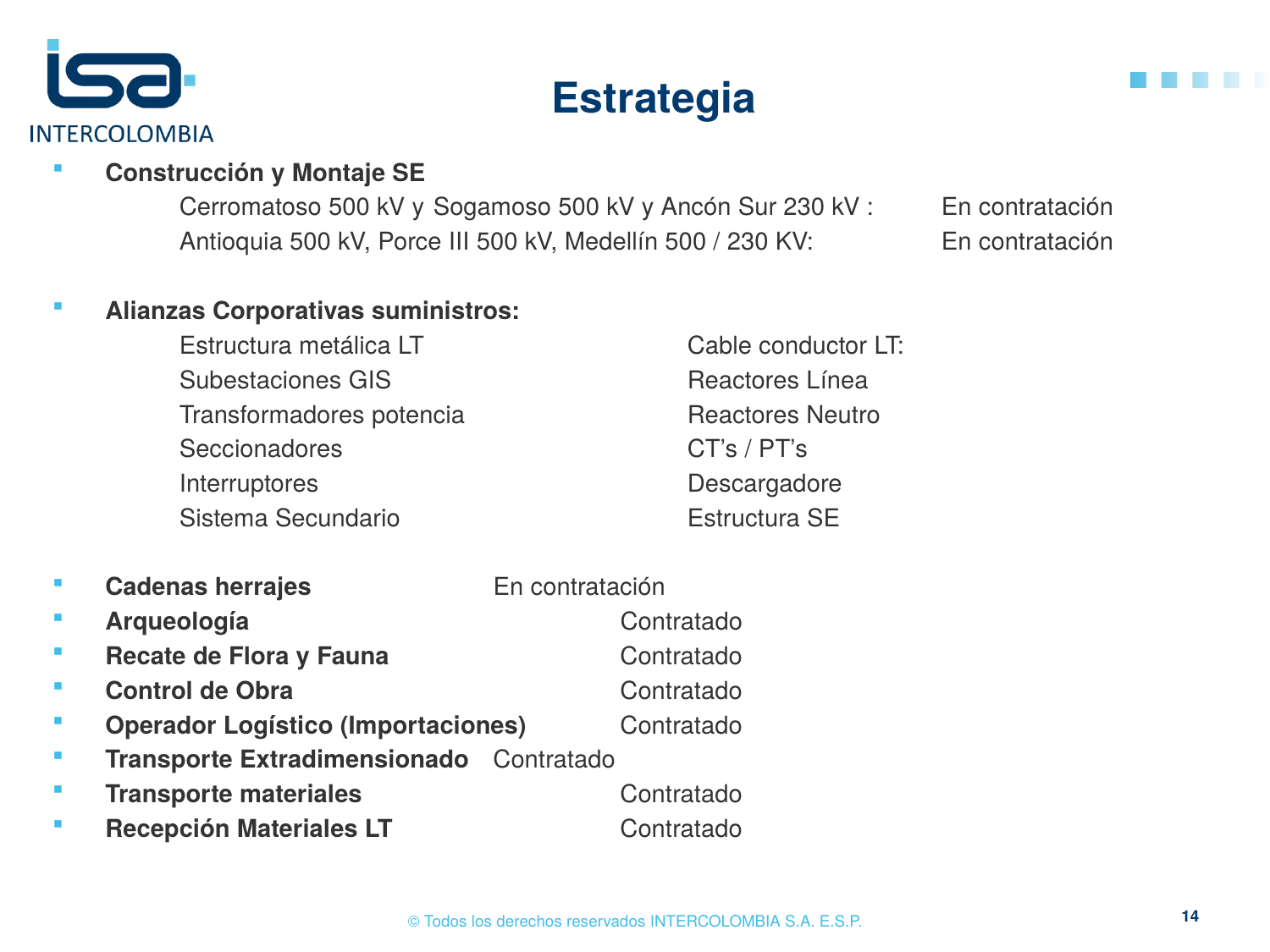

# Estrategia
Construcción y Montaje SE
	Cerromatoso 500 kV y	Sogamoso 500 kV y Ancón Sur 230 kV :	En contratación
	Antioquia 500 kV, Porce III 500 kV, Medellín 500 / 230 KV:	En contratación

Alianzas Corporativas suministros:
	Estructura metálica LT			Cable conductor LT:
	Subestaciones GIS			Reactores Línea
	Transformadores potencia		Reactores Neutro
	Seccionadores			CT’s / PT’s
	Interruptores			Descargadore
	Sistema Secundario			Estructura SE

Cadenas herrajes		 En contratación
Arqueología			 Contratado
Recate de Flora y Fauna		 Contratado
Control de Obra			 Contratado
Operador Logístico (Importaciones)	 Contratado
Transporte Extradimensionado	 Contratado
Transporte materiales		 Contratado
Recepción Materiales LT		 Contratado

14